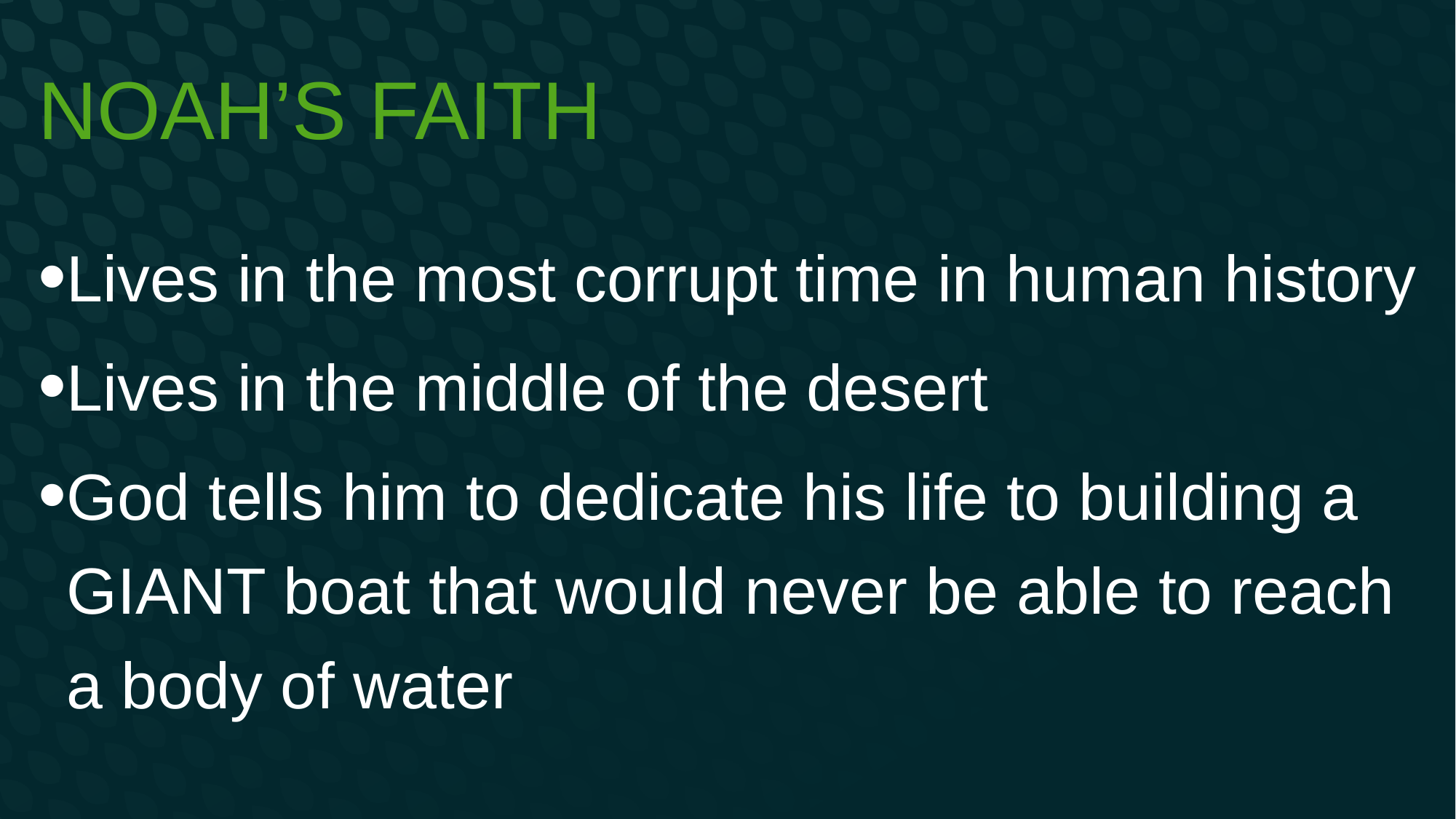

# Noah’s Faith
Lives in the most corrupt time in human history
Lives in the middle of the desert
God tells him to dedicate his life to building a GIANT boat that would never be able to reach a body of water